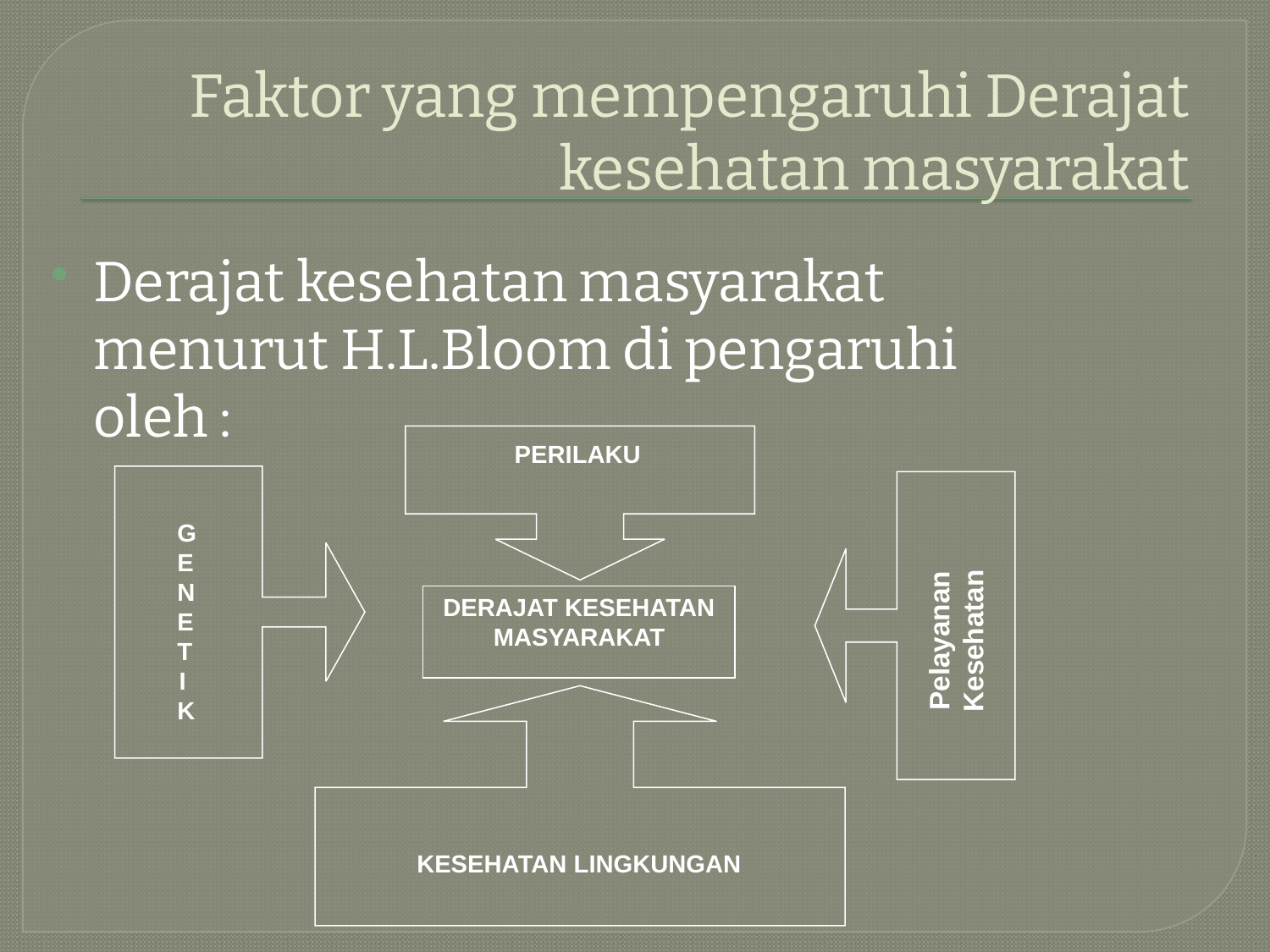

# Faktor yang mempengaruhi Derajat kesehatan masyarakat
Derajat kesehatan masyarakat menurut H.L.Bloom di pengaruhi oleh :

PERILAKU

GENETIK
DERAJAT KESEHATAN MASYARAKAT
Pelayanan Kesehatan

KESEHATAN LINGKUNGAN